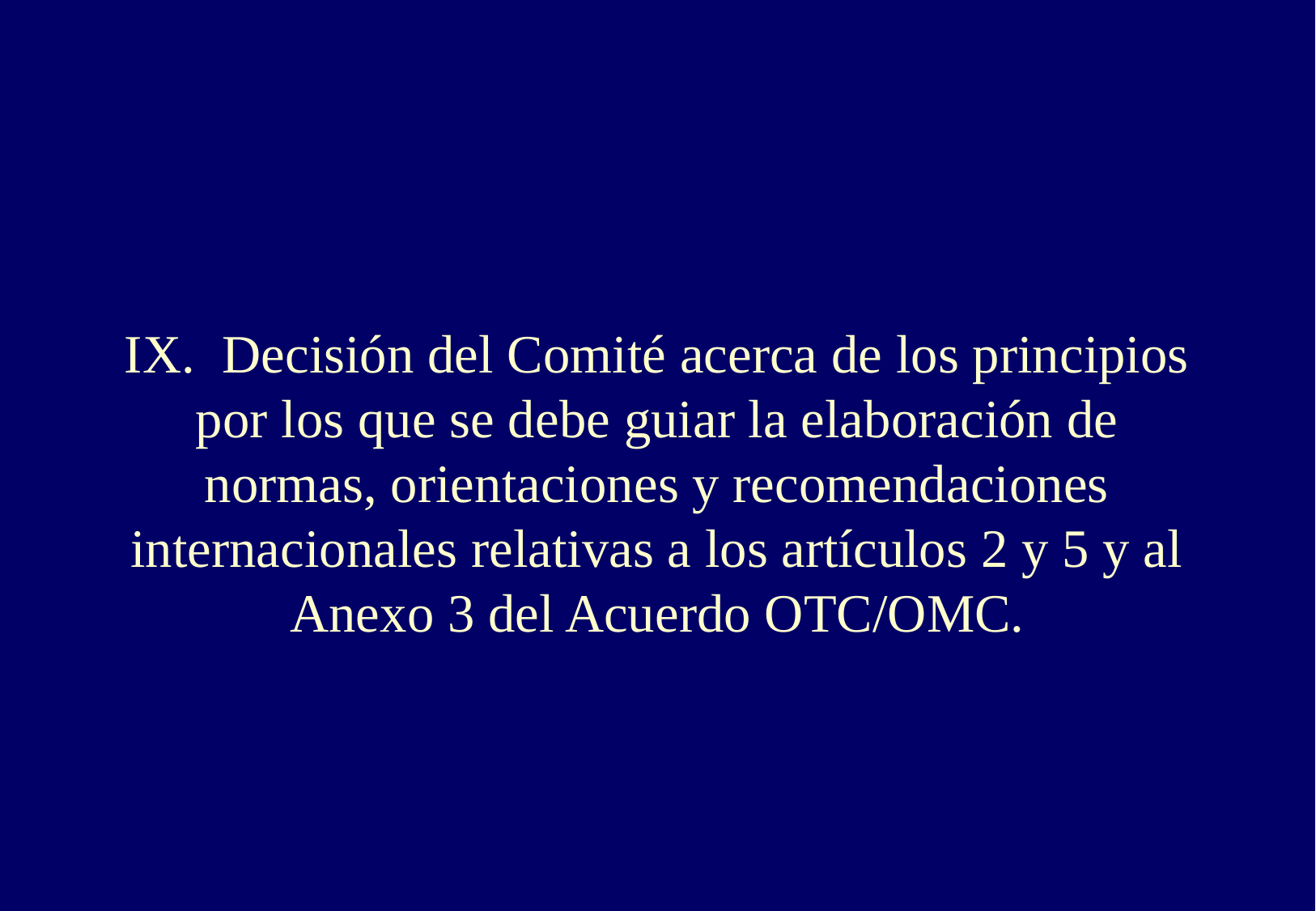

IX.  Decisión del Comité acerca de los principios por los que se debe guiar la elaboración de normas, orientaciones y recomendaciones internacionales relativas a los artículos 2 y 5 y al Anexo 3 del Acuerdo OTC/OMC.